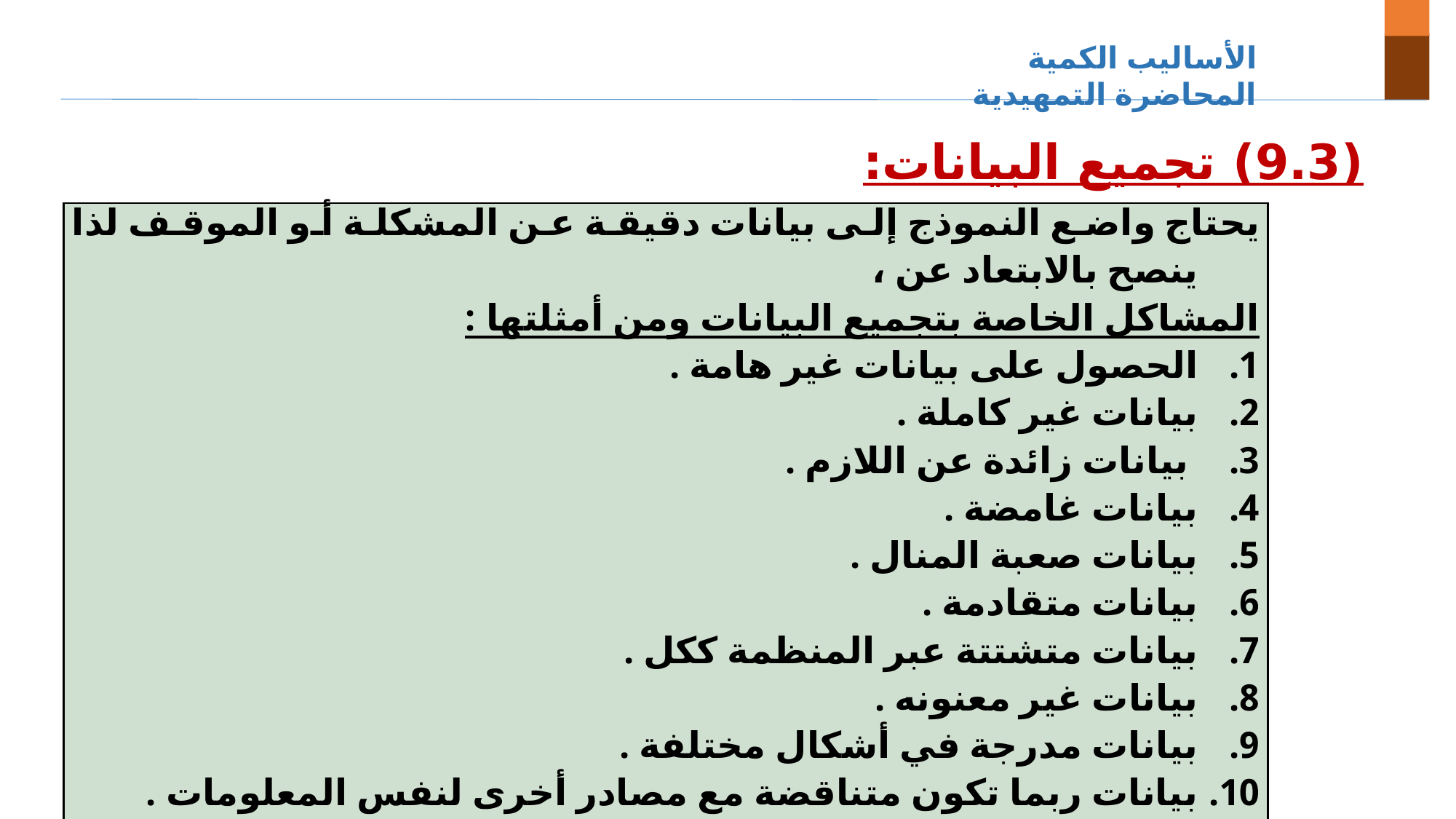

الأساليب الكمية                                                                                     المحاضرة التمهيدية
(9.3) تجميع البيانات:
| يحتاج واضع النموذج إلى بيانات دقيقة عن المشكلة أو الموقف لذا ينصح بالابتعاد عن ، المشاكل الخاصة بتجميع البيانات ومن أمثلتها : الحصول على بيانات غير هامة . بيانات غير كاملة . بيانات زائدة عن اللازم . بيانات غامضة . بيانات صعبة المنال . بيانات متقادمة . بيانات متشتتة عبر المنظمة ككل . بيانات غير معنونه . بيانات مدرجة في أشكال مختلفة . بيانات ربما تكون متناقضة مع مصادر أخرى لنفس المعلومات . |
| --- |